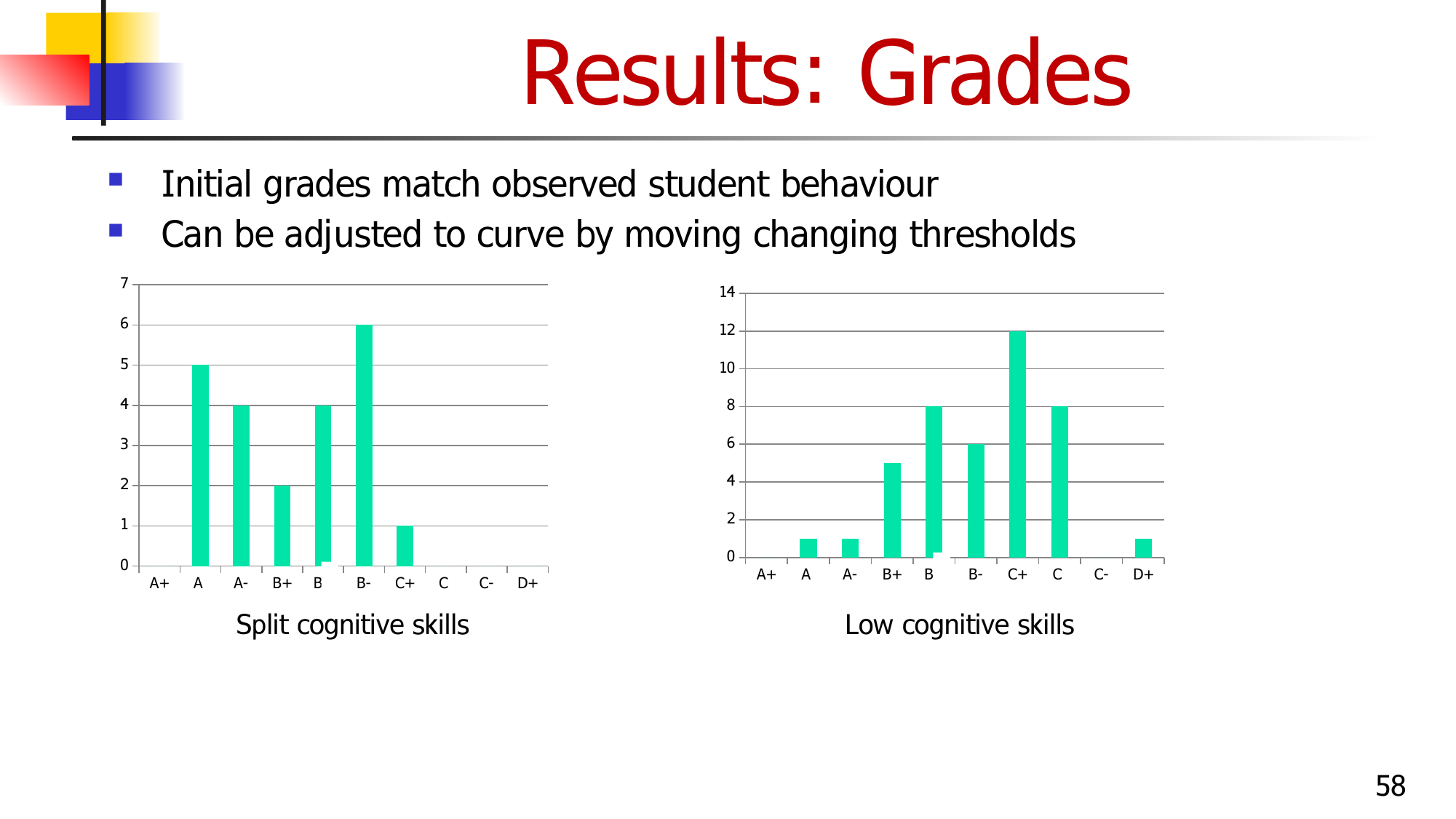

# Results: Grades
Initial grades match observed student behaviour
Can be adjusted to curve by moving changing thresholds

### Chart

| Category |  |
|---|---|
| A+ | 0.0 |
| A  | 5.0 |
| A- | 4.0 |
| B+ | 2.0 |
| B+ | 4.0 |
| B- | 6.0 |
| C+ | 1.0 |
| C  | 0.0 |
| C- | 0.0 |
| D+ | 0.0 |

### Chart

| Category |  |
|---|---|
| A+ | 0.0 |
| A  | 1.0 |
| A- | 1.0 |
| B+ | 5.0 |
| B+ | 8.0 |
| B- | 6.0 |
| C+ | 12.0 |
| C  | 8.0 |
| C- | 0.0 |
| D+ | 1.0 |

Split cognitive skills                                            Low cognitive skills
58